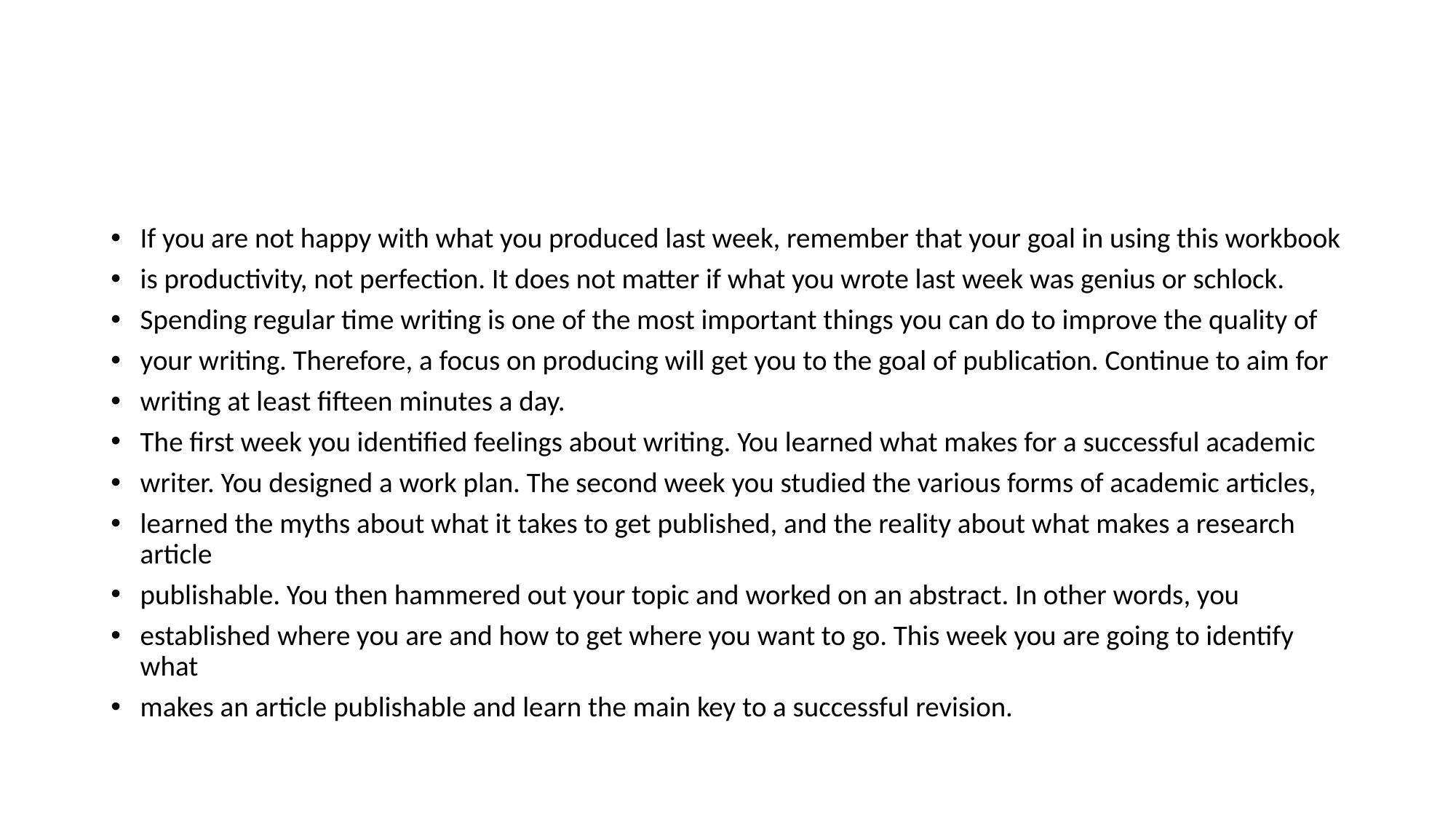

If you are not happy with what you produced last week, remember that your goal in using this workbook
is productivity, not perfection. It does not matter if what you wrote last week was genius or schlock.
Spending regular time writing is one of the most important things you can do to improve the quality of
your writing. Therefore, a focus on producing will get you to the goal of publication. Continue to aim for
writing at least fifteen minutes a day.
The first week you identified feelings about writing. You learned what makes for a successful academic
writer. You designed a work plan. The second week you studied the various forms of academic articles,
learned the myths about what it takes to get published, and the reality about what makes a research article
publishable. You then hammered out your topic and worked on an abstract. In other words, you
established where you are and how to get where you want to go. This week you are going to identify what
makes an article publishable and learn the main key to a successful revision.